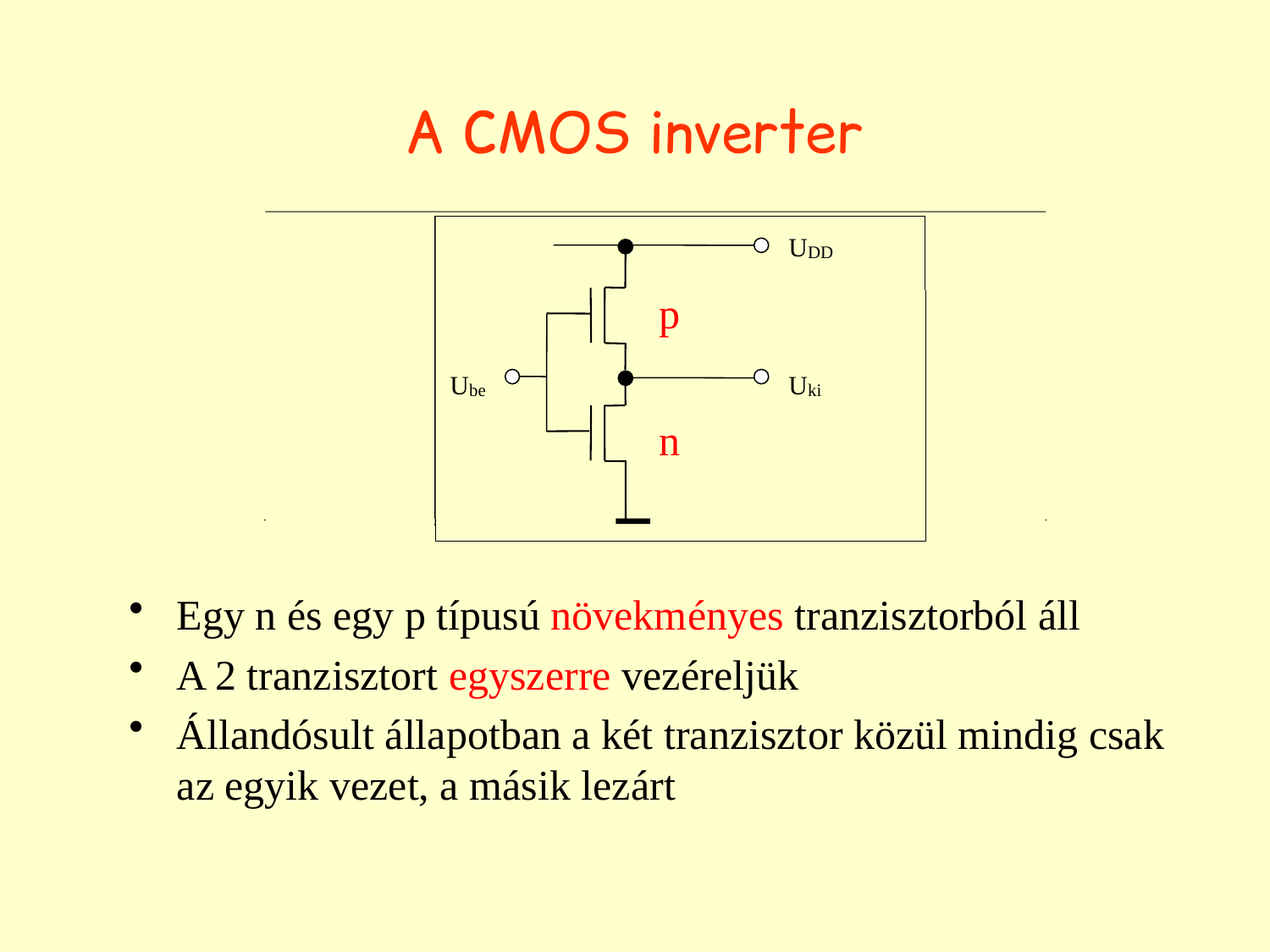

# A CMOS inverter

U

DD

p

U
U

be
ki

n

Egy n és egy p típusú növekményes tranzisztorból áll
A 2 tranzisztort egyszerre vezéreljük
Állandósult állapotban a két tranzisztor közül mindig csak az egyik vezet, a másik lezárt